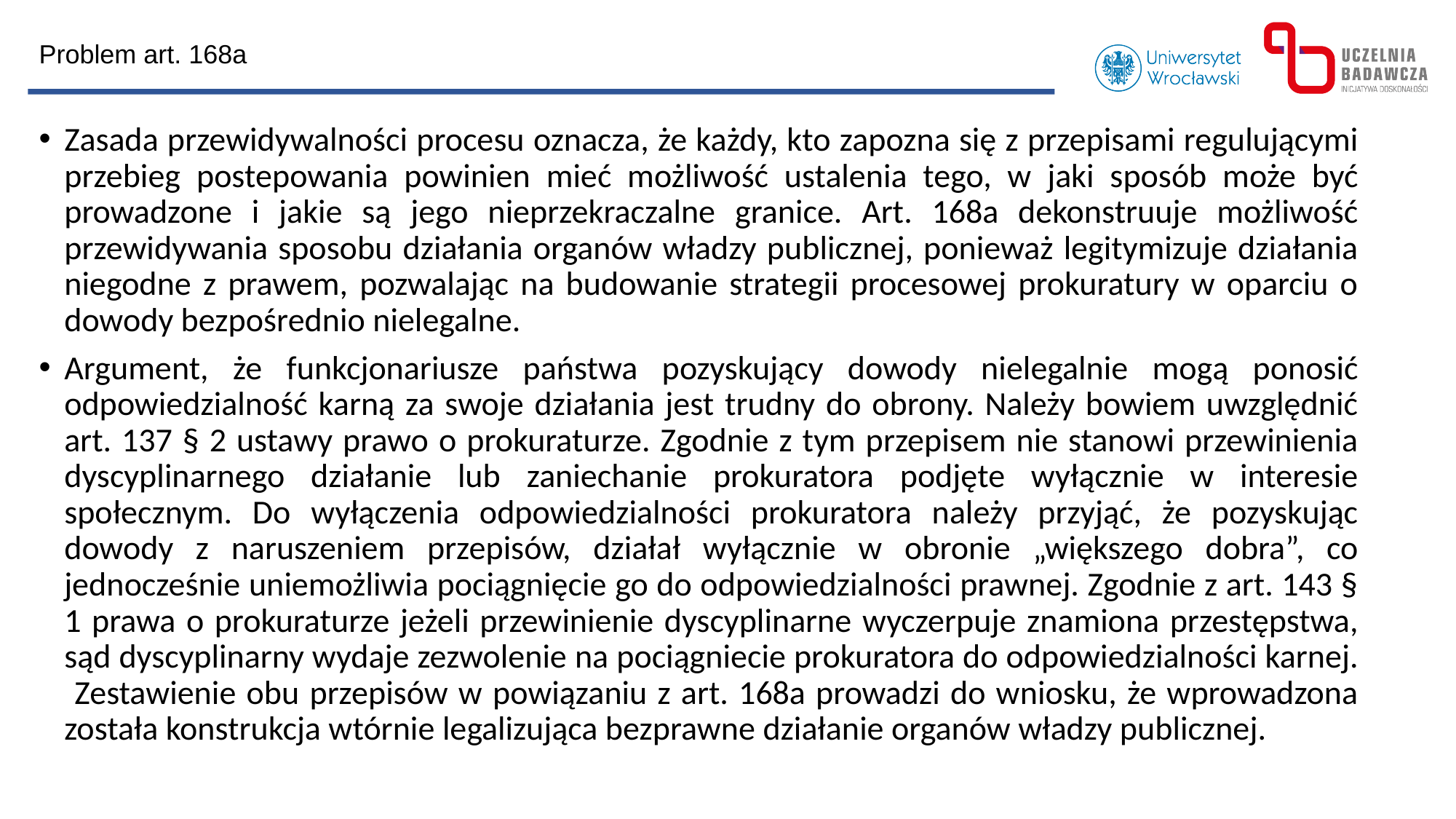

Problem art. 168a
Zasada przewidywalności procesu oznacza, że każdy, kto zapozna się z przepisami regulującymi przebieg postepowania powinien mieć możliwość ustalenia tego, w jaki sposób może być prowadzone i jakie są jego nieprzekraczalne granice. Art. 168a dekonstruuje możliwość przewidywania sposobu działania organów władzy publicznej, ponieważ legitymizuje działania niegodne z prawem, pozwalając na budowanie strategii procesowej prokuratury w oparciu o dowody bezpośrednio nielegalne.
Argument, że funkcjonariusze państwa pozyskujący dowody nielegalnie mogą ponosić odpowiedzialność karną za swoje działania jest trudny do obrony. Należy bowiem uwzględnić art. 137 § 2 ustawy prawo o prokuraturze. Zgodnie z tym przepisem nie stanowi przewinienia dyscyplinarnego działanie lub zaniechanie prokuratora podjęte wyłącznie w interesie społecznym. Do wyłączenia odpowiedzialności prokuratora należy przyjąć, że pozyskując dowody z naruszeniem przepisów, działał wyłącznie w obronie „większego dobra”, co jednocześnie uniemożliwia pociągnięcie go do odpowiedzialności prawnej. Zgodnie z art. 143 § 1 prawa o prokuraturze jeżeli przewinienie dyscyplinarne wyczerpuje znamiona przestępstwa, sąd dyscyplinarny wydaje zezwolenie na pociągniecie prokuratora do odpowiedzialności karnej.  Zestawienie obu przepisów w powiązaniu z art. 168a prowadzi do wniosku, że wprowadzona została konstrukcja wtórnie legalizująca bezprawne działanie organów władzy publicznej.